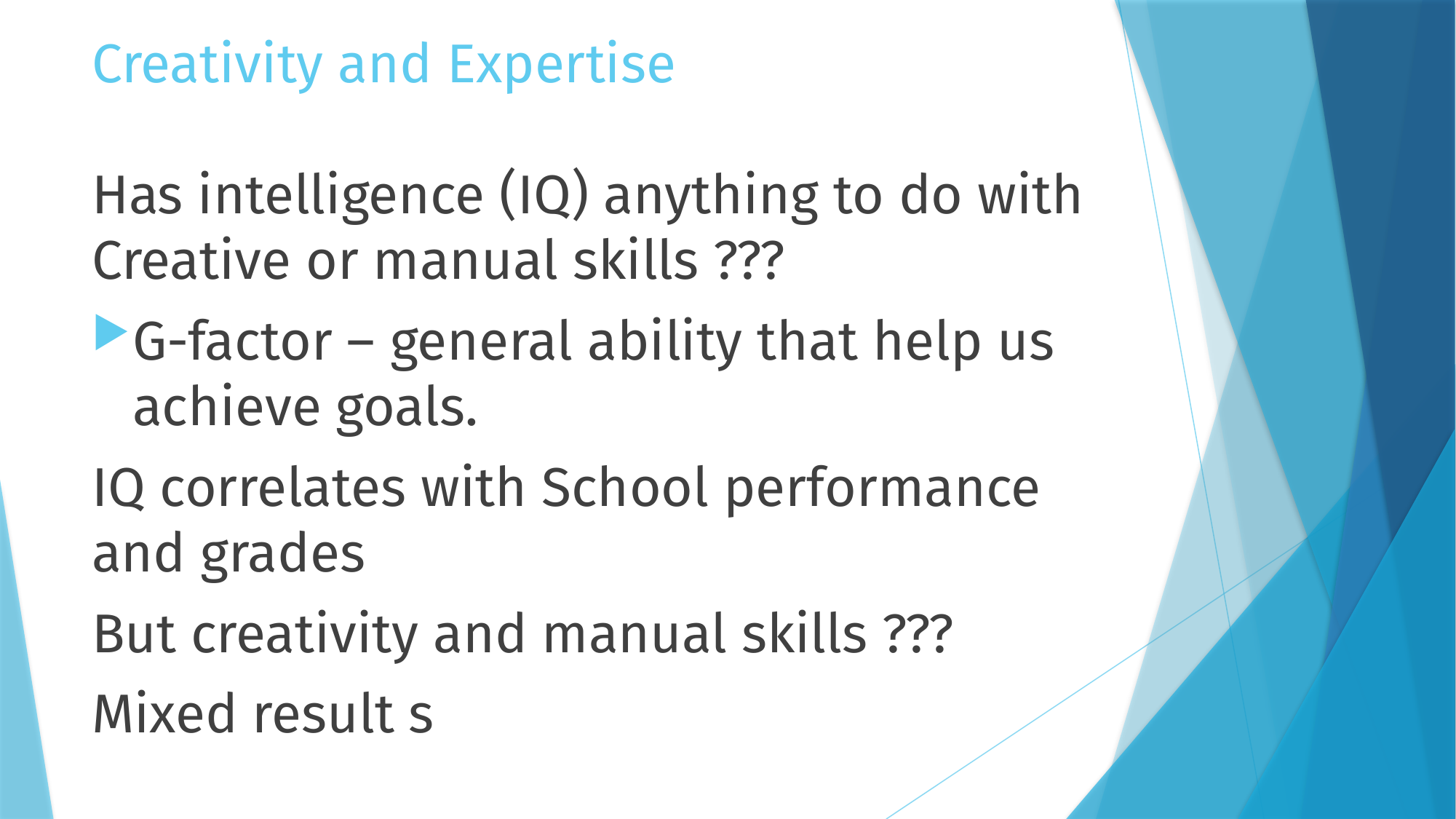

# Creativity and Expertise
Has intelligence (IQ) anything to do with Creative or manual skills ???
G-factor – general ability that help us achieve goals.
IQ correlates with School performance and grades
But creativity and manual skills ???
Mixed result s